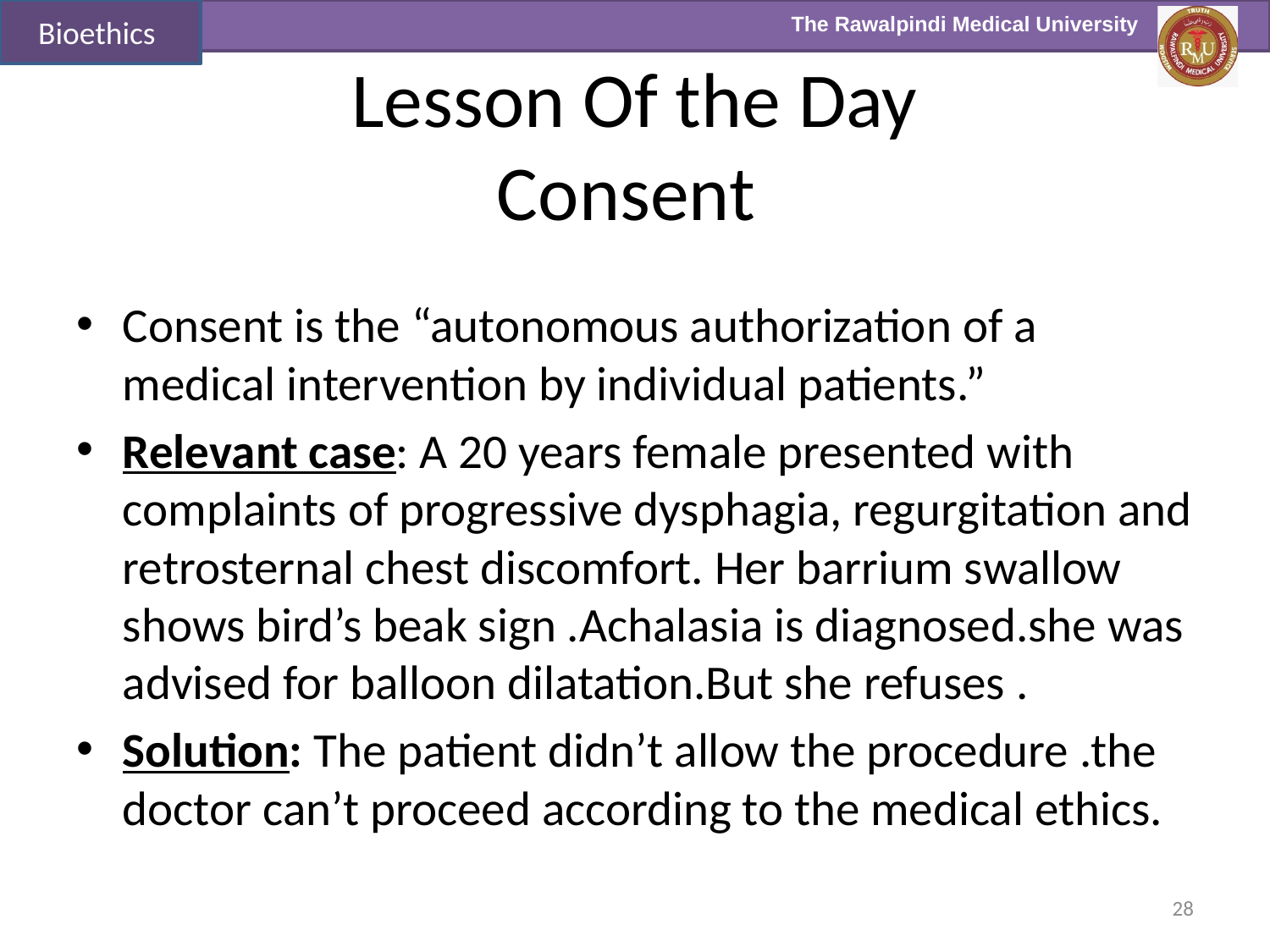

Bioethics
# Lesson Of the Day Consent

Consent is the “autonomous authorization of a medical intervention by individual patients.”
Relevant case: A 20 years female presented with complaints of progressive dysphagia, regurgitation and retrosternal chest discomfort. Her barrium swallow shows bird’s beak sign .Achalasia is diagnosed.she was advised for balloon dilatation.But she refuses .
Solution: The patient didn’t allow the procedure .the doctor can’t proceed according to the medical ethics.

28